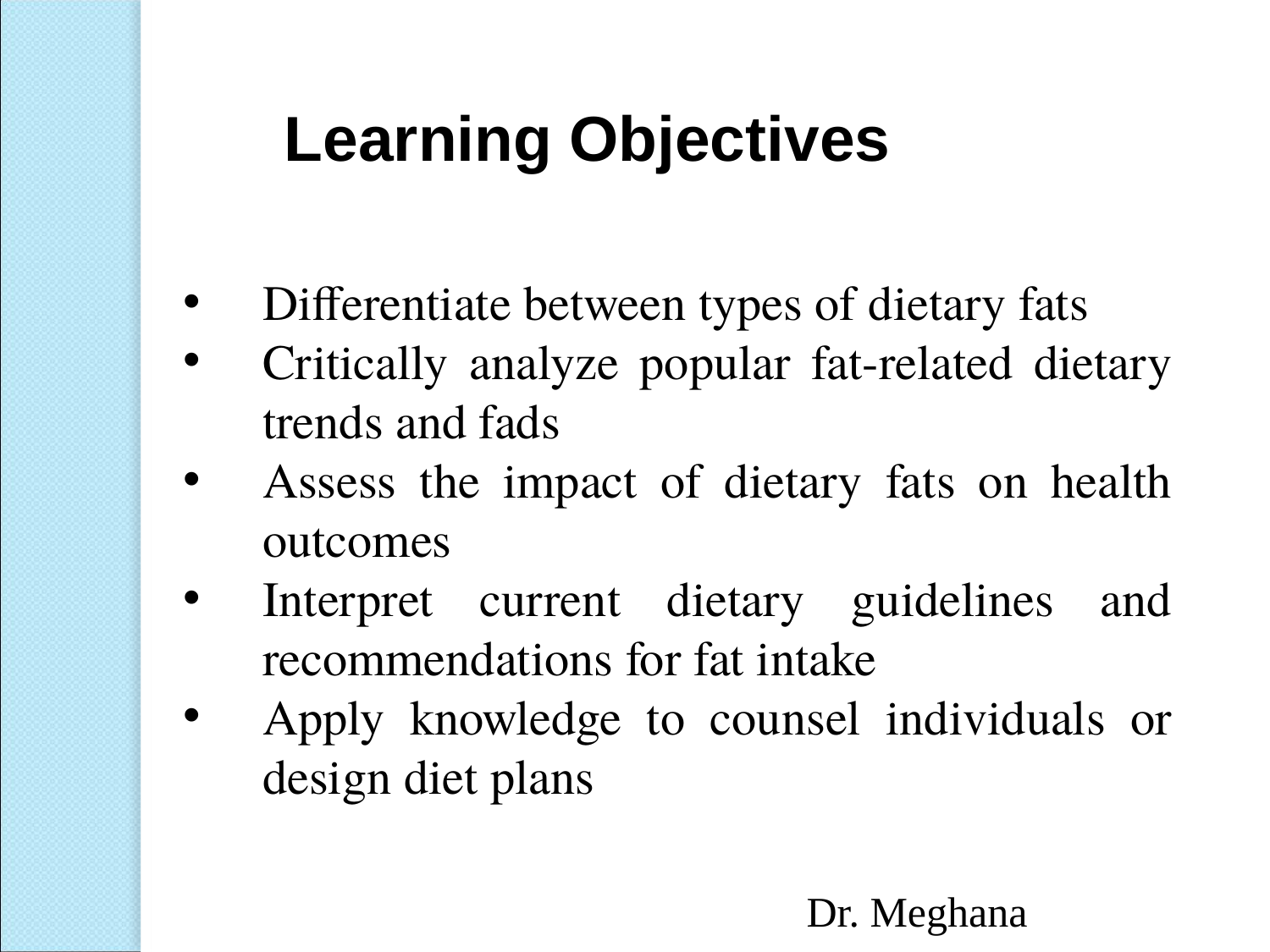

Learning Objectives
Differentiate between types of dietary fats
Critically analyze popular fat-related dietary trends and fads
Assess the impact of dietary fats on health outcomes
Interpret current dietary guidelines and recommendations for fat intake
Apply knowledge to counsel individuals or design diet plans
Dr. Meghana